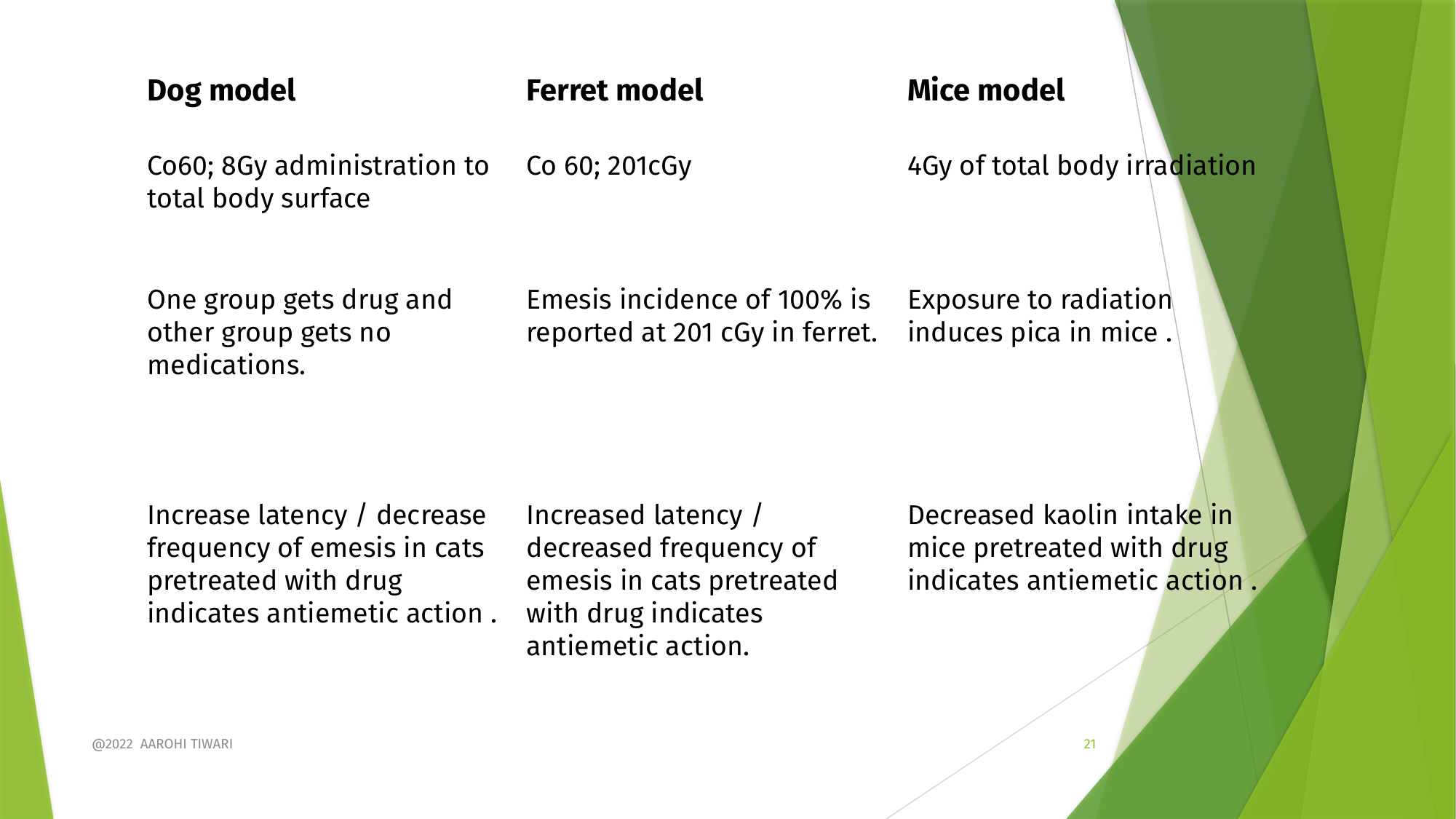

| Dog model | Ferret model | Mice model |
| --- | --- | --- |
| Co60; 8Gy administration to total body surface | Co 60; 201cGy | 4Gy of total body irradiation |
| One group gets drug and other group gets no medications. | Emesis incidence of 100% is reported at 201 cGy in ferret. | Exposure to radiation induces pica in mice . |
| Increase latency / decrease frequency of emesis in cats pretreated with drug indicates antiemetic action . | Increased latency / decreased frequency of emesis in cats pretreated with drug indicates antiemetic action. | Decreased kaolin intake in mice pretreated with drug indicates antiemetic action . |
@2022  AAROHI TIWARI
21